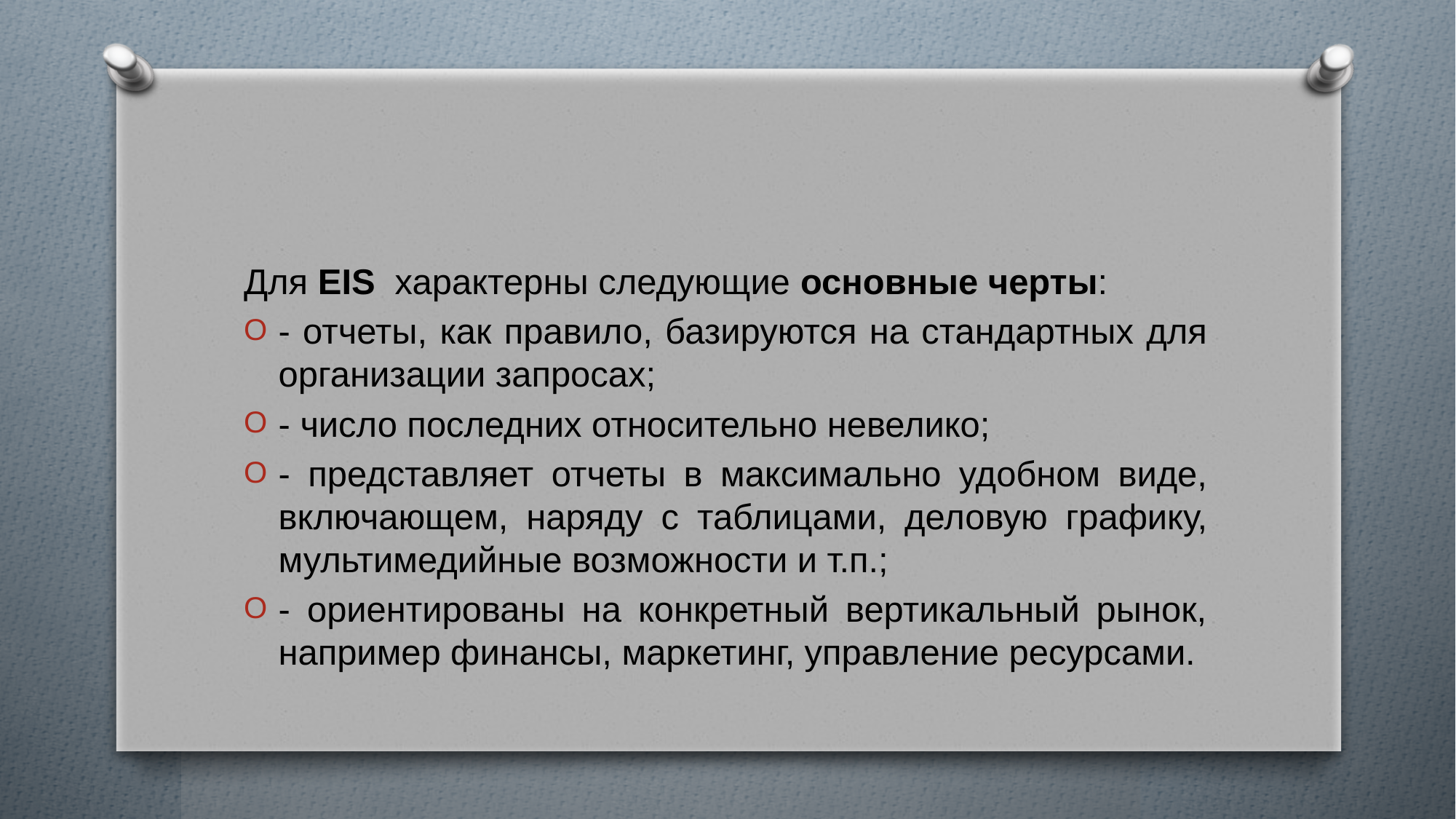

#
Для EIS  характерны следующие основные черты:
- отчеты, как правило, базируются на стандартных для организации запросах;
- число последних относительно невелико;
- представляет отчеты в максимально удобном виде, включающем, наряду с таблицами, деловую графику, мультимедийные возможности и т.п.;
- ориентированы на конкретный вертикальный рынок, например финансы, маркетинг, управление ресурсами.